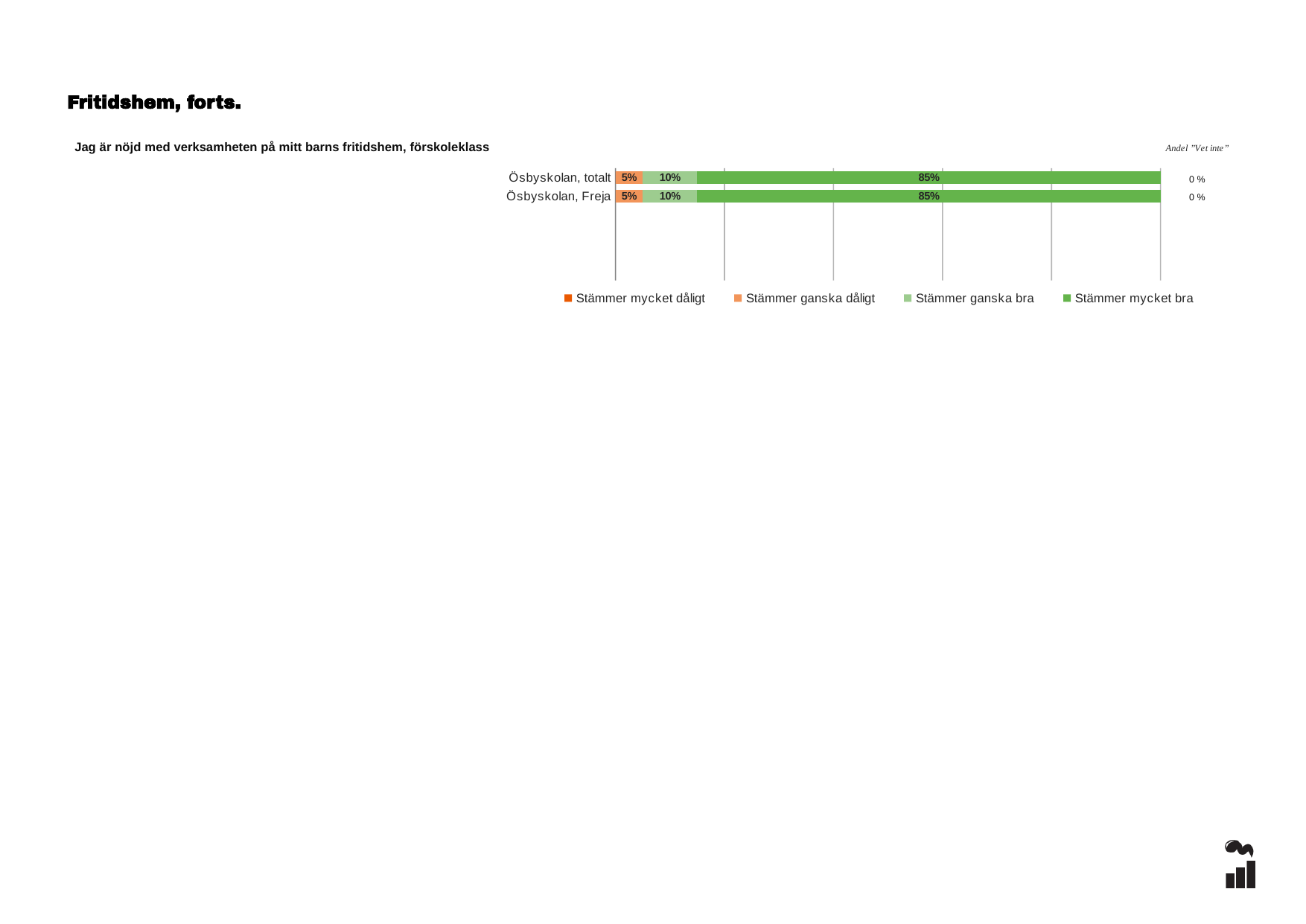

Fritidshem, forts.

### Chart

| Category | Stämmer mycket dåligt | Stämmer ganska dåligt | Stämmer ganska bra | Stämmer mycket bra |
|---|---|---|---|---|
| Ösbyskolan, totalt | 0.0 | 0.05 | 0.1 | 0.85 |
| Ösbyskolan, Freja | 0.0 | 0.05 | 0.1 | 0.85 |
| None | None | None | None | None |
| None | None | None | None | None |
| None | None | None | None | None |
| None | None | None | None | None |
Jag är nöjd med verksamheten på mitt barns fritidshem, förskoleklass
0 %
0 %